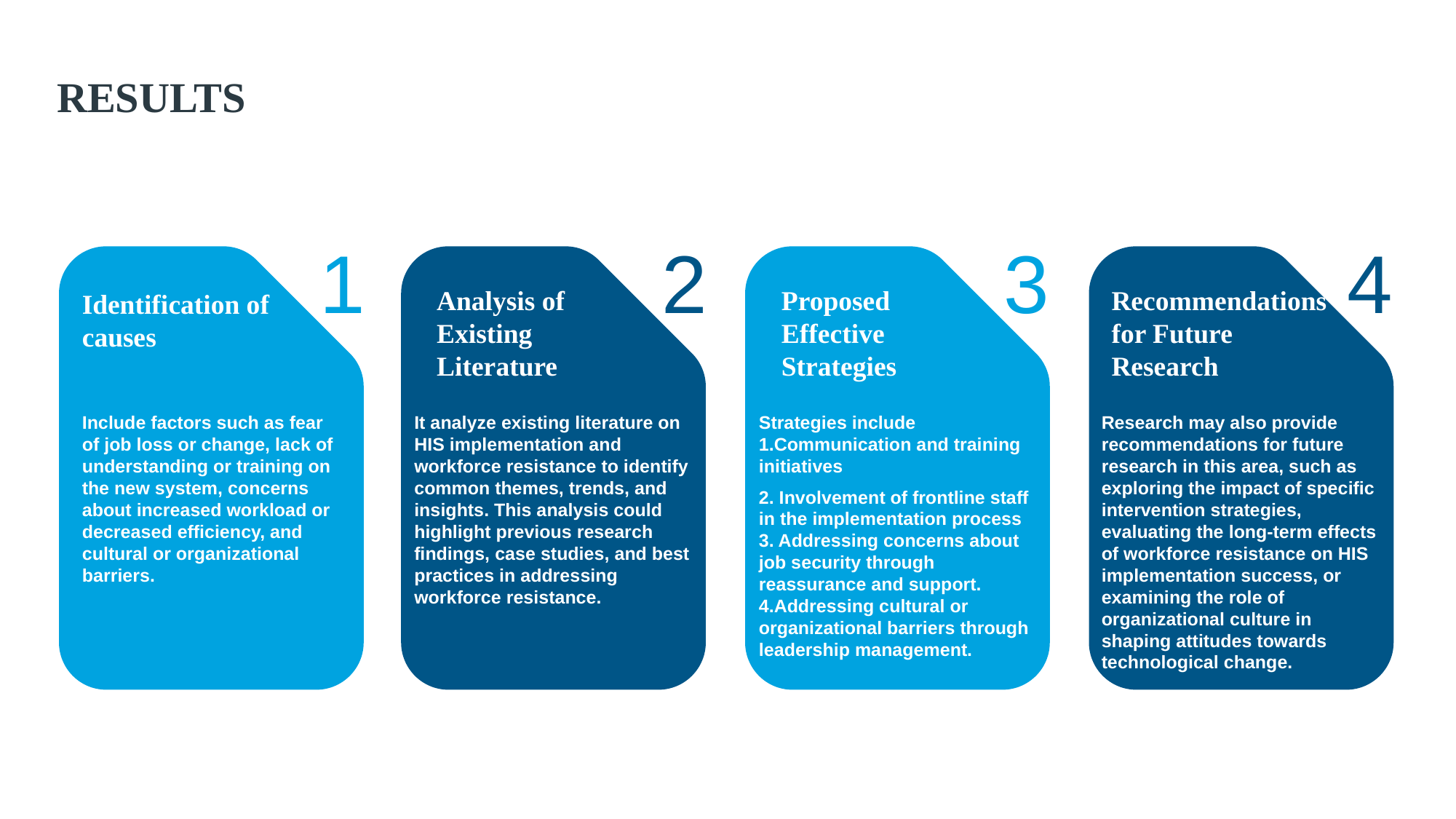

# RESULTS
1
2
3
4

Analysis of Existing Literature
Proposed Effective Strategies
Recommendations for Future Research
Identification of causes

Include factors such as fear of job loss or change, lack of understanding or training on the new system, concerns about increased workload or decreased efficiency, and cultural or organizational barriers.
It analyze existing literature on HIS implementation and workforce resistance to identify common themes, trends, and insights. This analysis could highlight previous research findings, case studies, and best practices in addressing workforce resistance.
Strategies include 1.Communication and training initiatives
2. Involvement of frontline staff in the implementation process 3. Addressing concerns about job security through reassurance and support. 4.Addressing cultural or organizational barriers through leadership management.
Research may also provide recommendations for future research in this area, such as exploring the impact of specific intervention strategies, evaluating the long-term effects of workforce resistance on HIS implementation success, or examining the role of organizational culture in shaping attitudes towards technological change.